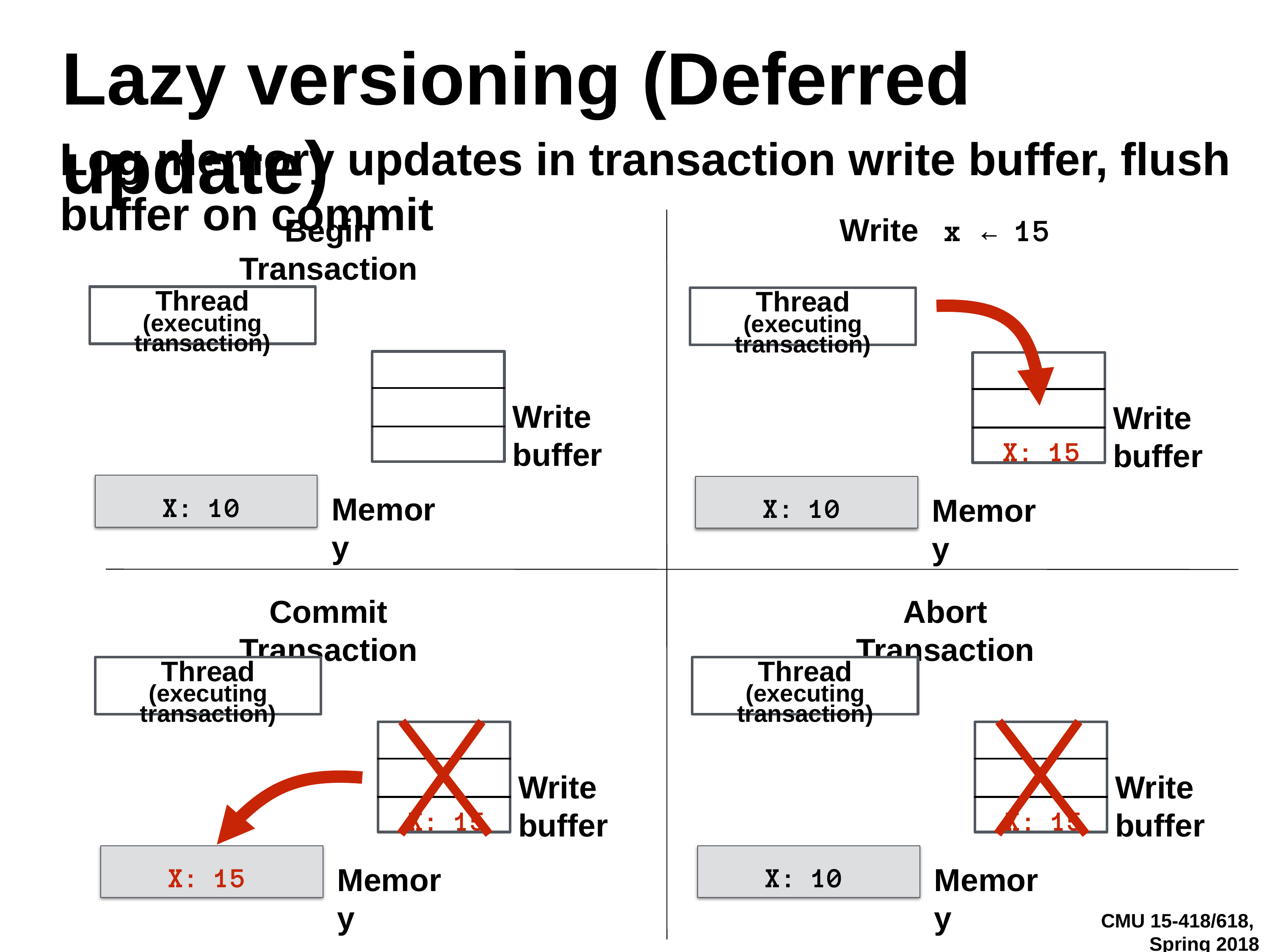

# Lazy versioning (Deferred update)
Log memory updates in transaction write buffer, flush buffer on commit
Write   x ← 15
Begin Transaction

Thread
(executing transaction)

Write buffer

X: 10
Memory

Thread
(executing transaction)

Write buffer

X: 15

X: 10
Memory

Commit Transaction
Abort Transaction

Thread
(executing transaction)

Write buffer

X: 15

X: 15
Memory

Thread
(executing transaction)

Write buffer

X: 15

X: 10
Memory